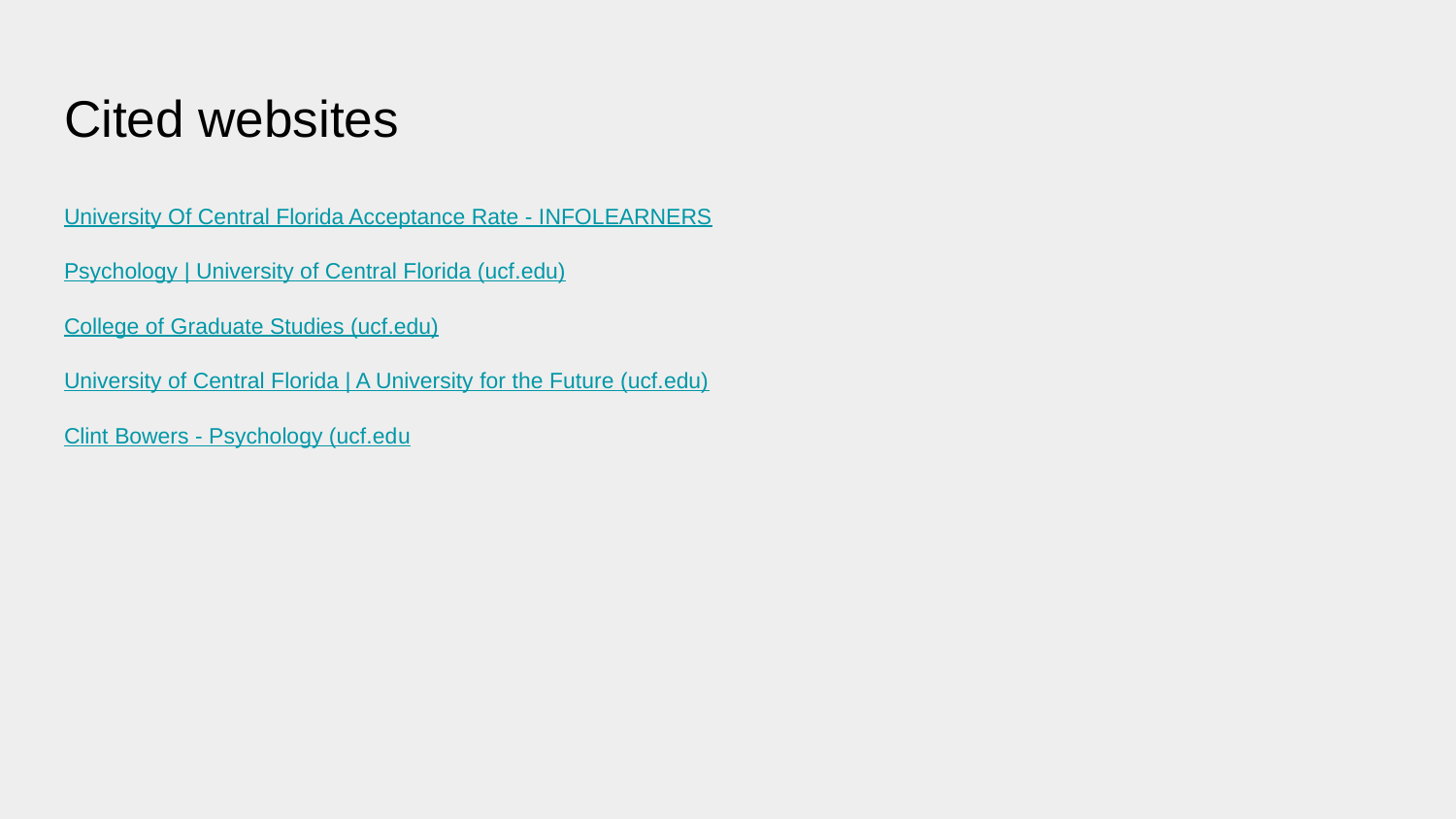

# Cited websites
University Of Central Florida Acceptance Rate - INFOLEARNERS
Psychology | University of Central Florida (ucf.edu)
College of Graduate Studies (ucf.edu)
University of Central Florida | A University for the Future (ucf.edu)
Clint Bowers - Psychology (ucf.edu